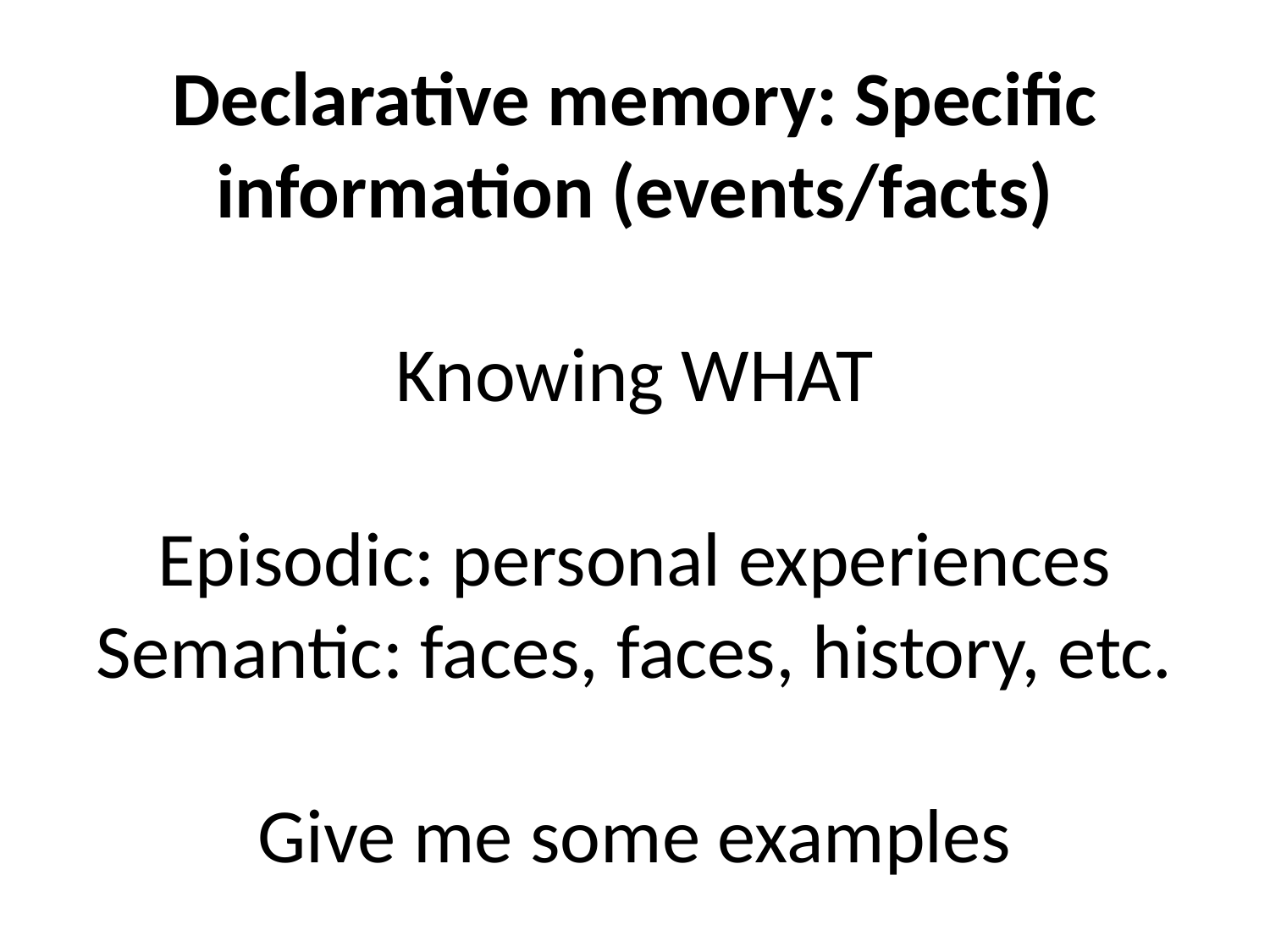

# Declarative memory: Specific information (events/facts) Knowing WHAT Episodic: personal experiences Semantic: faces, faces, history, etc. Give me some examples